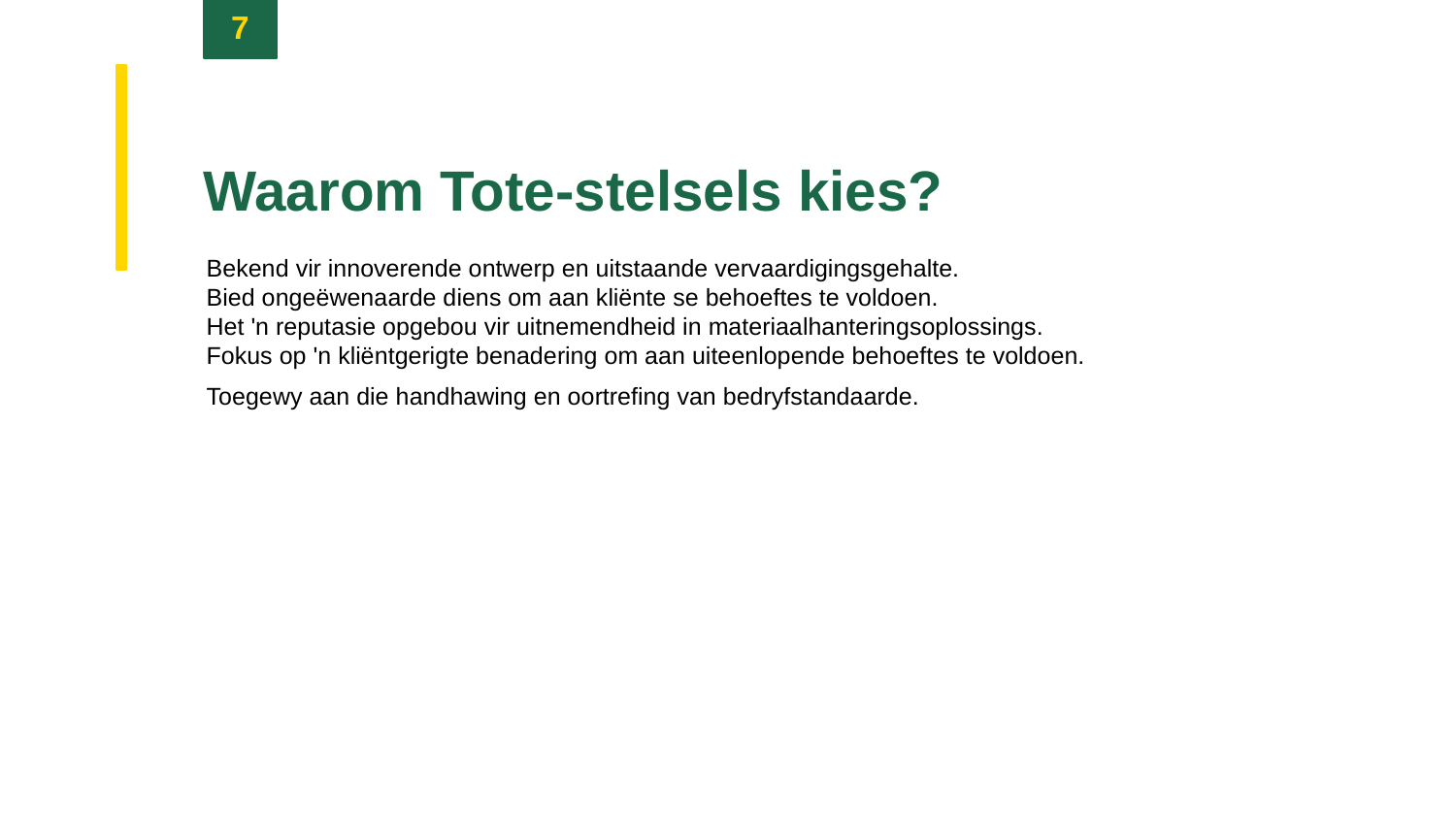

7

Waarom Tote-stelsels kies?
Bekend vir innoverende ontwerp en uitstaande vervaardigingsgehalte.
Bied ongeëwenaarde diens om aan kliënte se behoeftes te voldoen.
Het 'n reputasie opgebou vir uitnemendheid in materiaalhanteringsoplossings.
Fokus op 'n kliëntgerigte benadering om aan uiteenlopende behoeftes te voldoen.
Toegewy aan die handhawing en oortrefing van bedryfstandaarde.